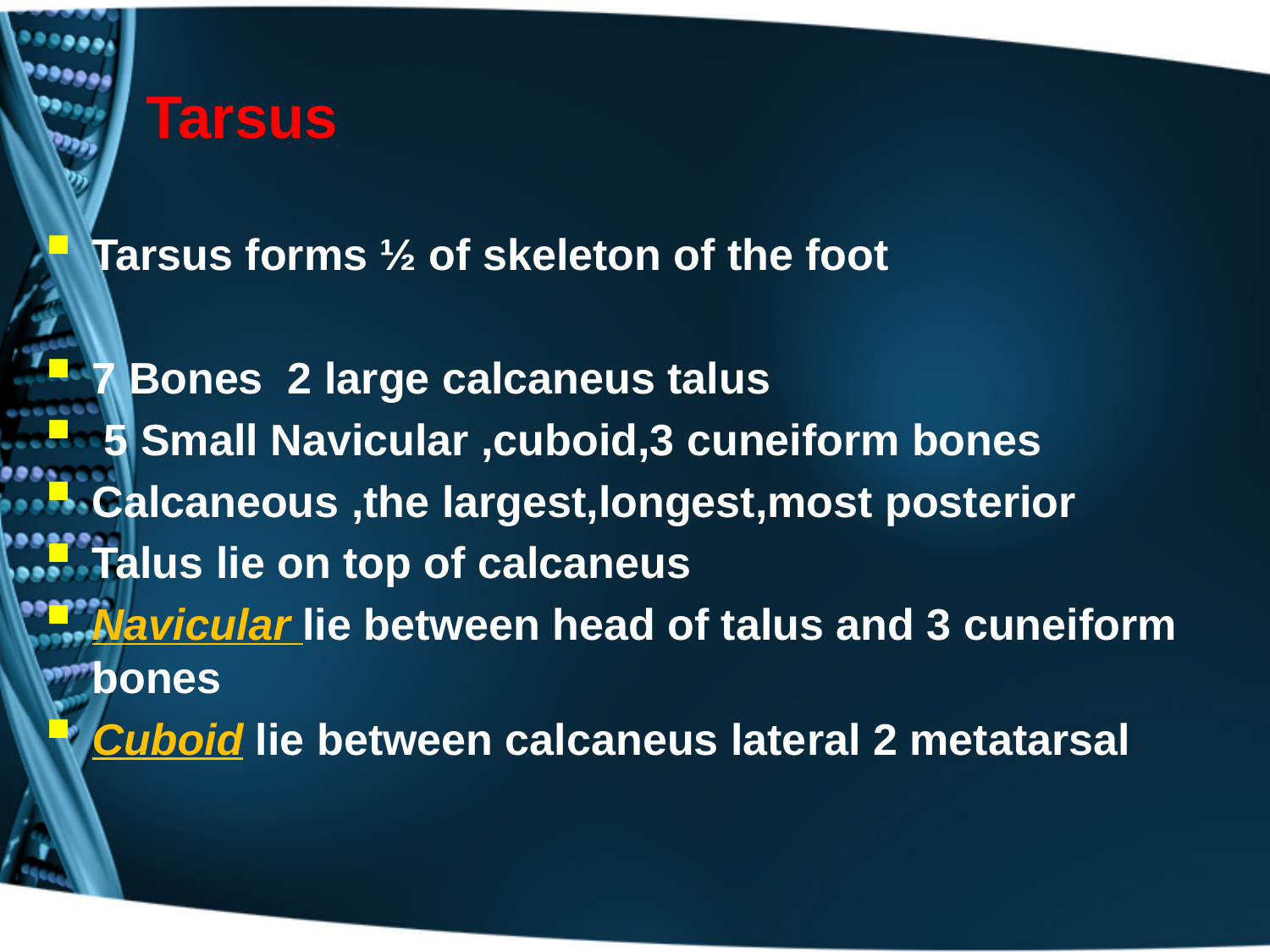

# Tarsus
Tarsus forms ½ of skeleton of the foot

7 Bones  2 large calcaneus talus
 5 Small Navicular ,cuboid,3 cuneiform bones
Calcaneous ,the largest,longest,most posterior
Talus lie on top of calcaneus
Navicular lie between head of talus and 3 cuneiform bones
Cuboid lie between calcaneus lateral 2 metatarsal